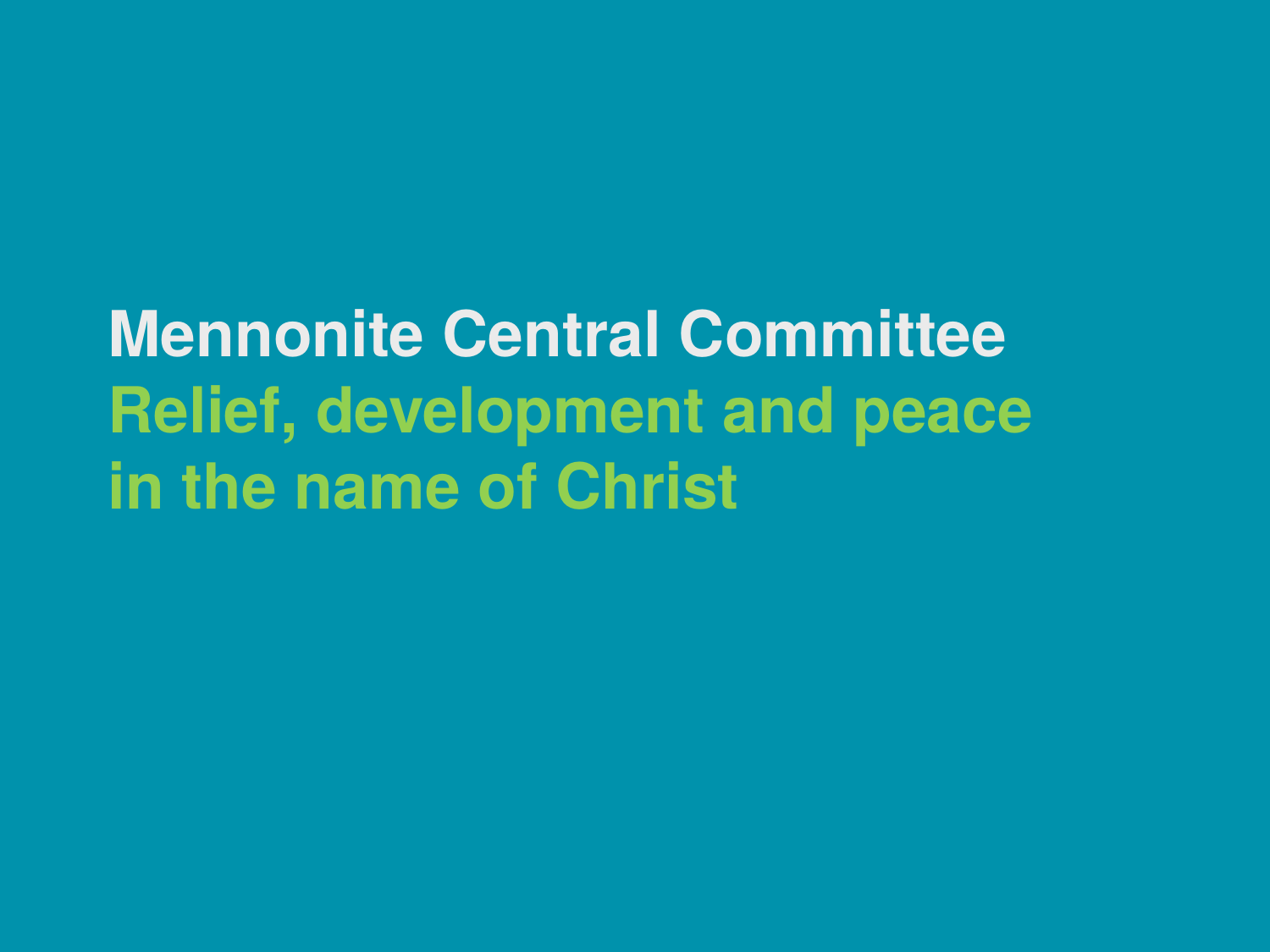

# Mennonite Central Committee Relief, development and peace in the name of Christ